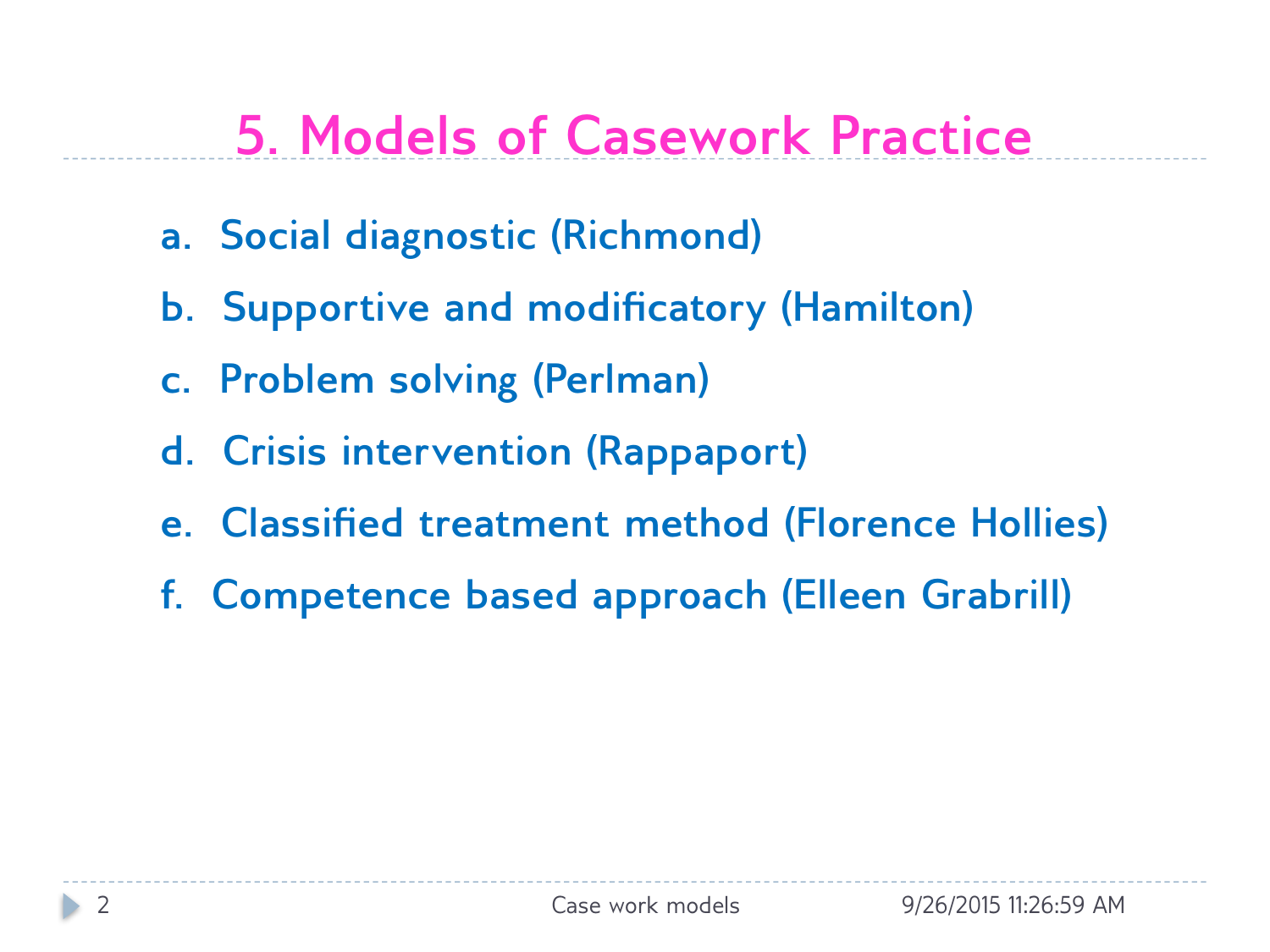

5. Models of Casework Practice
a.  Social diagnostic (Richmond)
b.  Supportive and modificatory (Hamilton)
c.  Problem solving (Perlman)
d.  Crisis intervention (Rappaport)
e.  Classified treatment method (Florence Hollies)
f.  Competence based approach (Elleen Grabrill)
2
Case work models
9/26/2015 11:26:59 AM